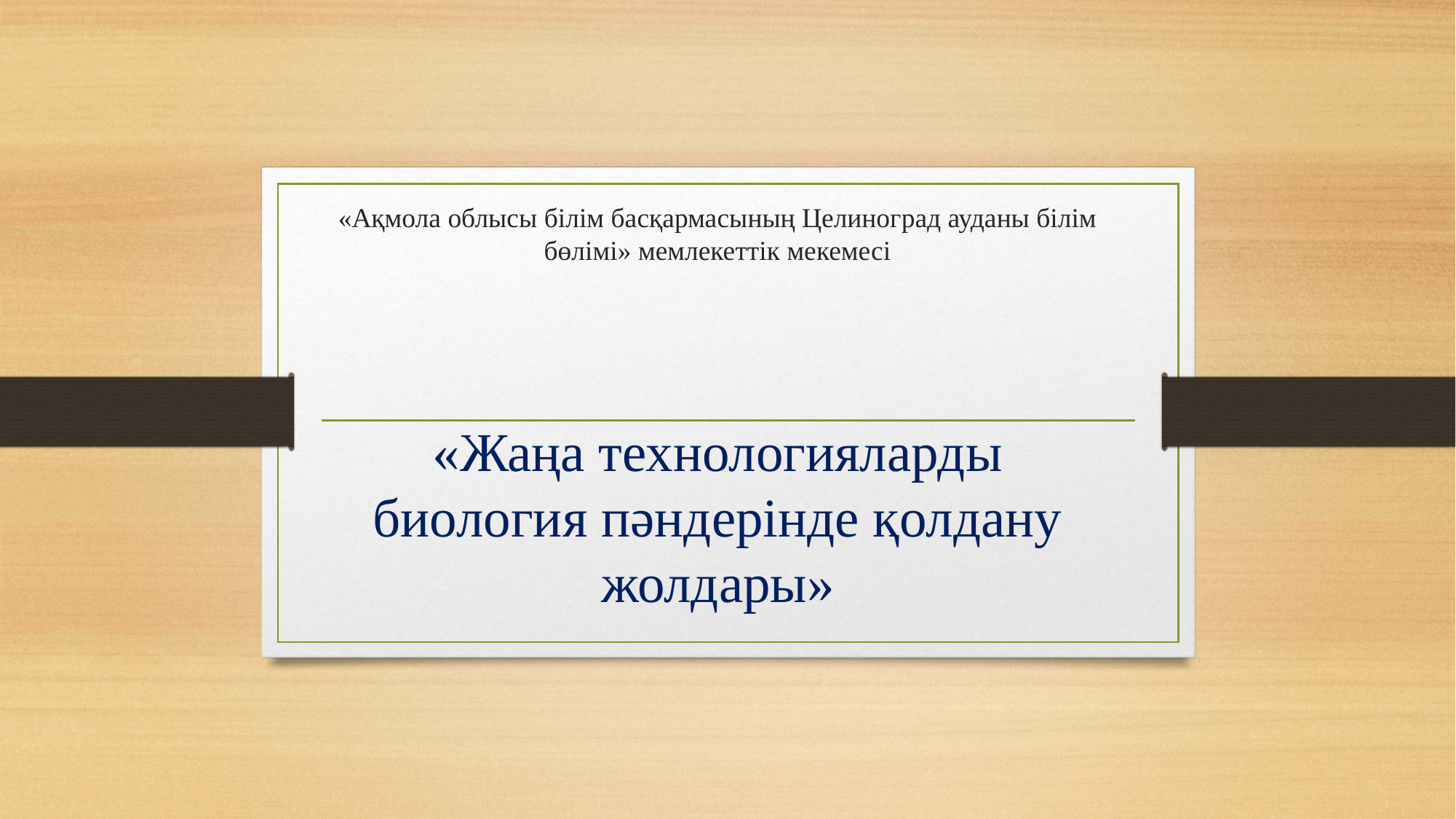

# «Ақмола облысы білім басқармасының Целиноград ауданы білім бөлімі» мемлекеттік мекемесі
«Жаңа технологияларды биология пәндерінде қолдану жолдары»